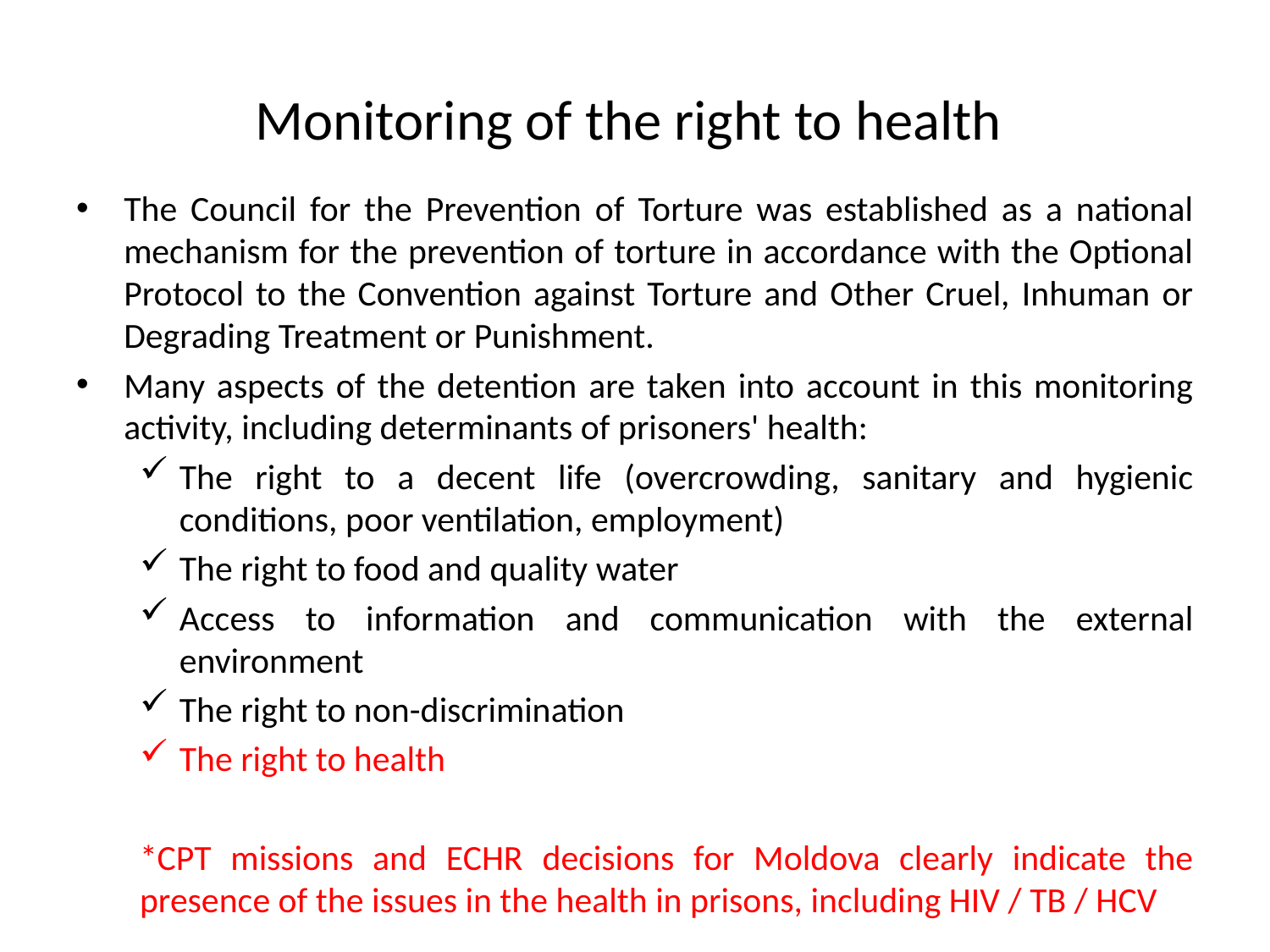

# Monitoring of the right to health
The Council for the Prevention of Torture was established as a national mechanism for the prevention of torture in accordance with the Optional Protocol to the Convention against Torture and Other Cruel, Inhuman or Degrading Treatment or Punishment.
Many aspects of the detention are taken into account in this monitoring activity, including determinants of prisoners' health:
The right to a decent life (overcrowding, sanitary and hygienic conditions, poor ventilation, employment)
The right to food and quality water
Access to information and communication with the external environment
The right to non-discrimination
The right to health

*CPT missions and ECHR decisions for Moldova clearly indicate the presence of the issues in the health in prisons, including HIV / TB / HCV